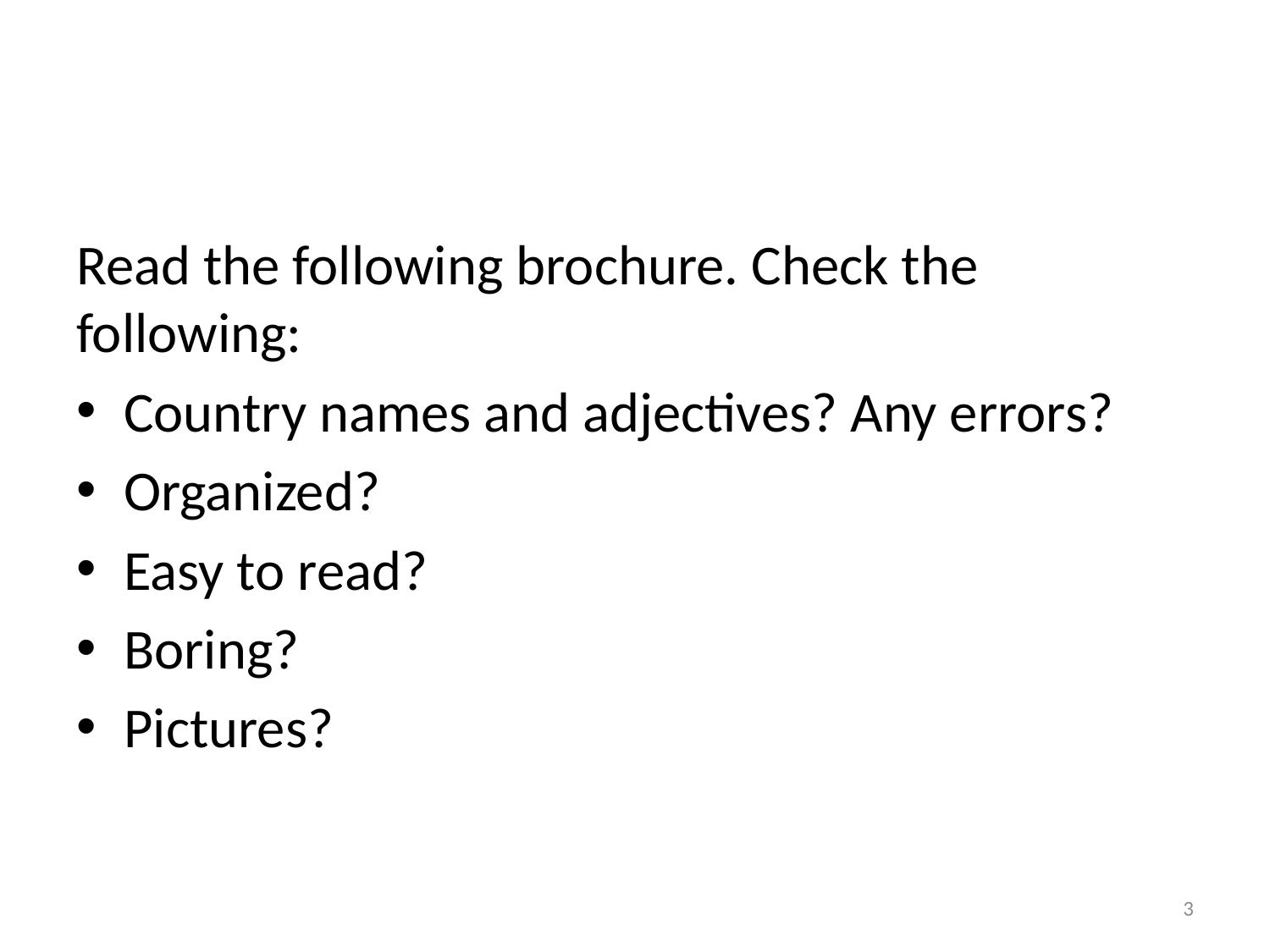

#
Read the following brochure. Check the following:
Country names and adjectives? Any errors?
Organized?
Easy to read?
Boring?
Pictures?

3